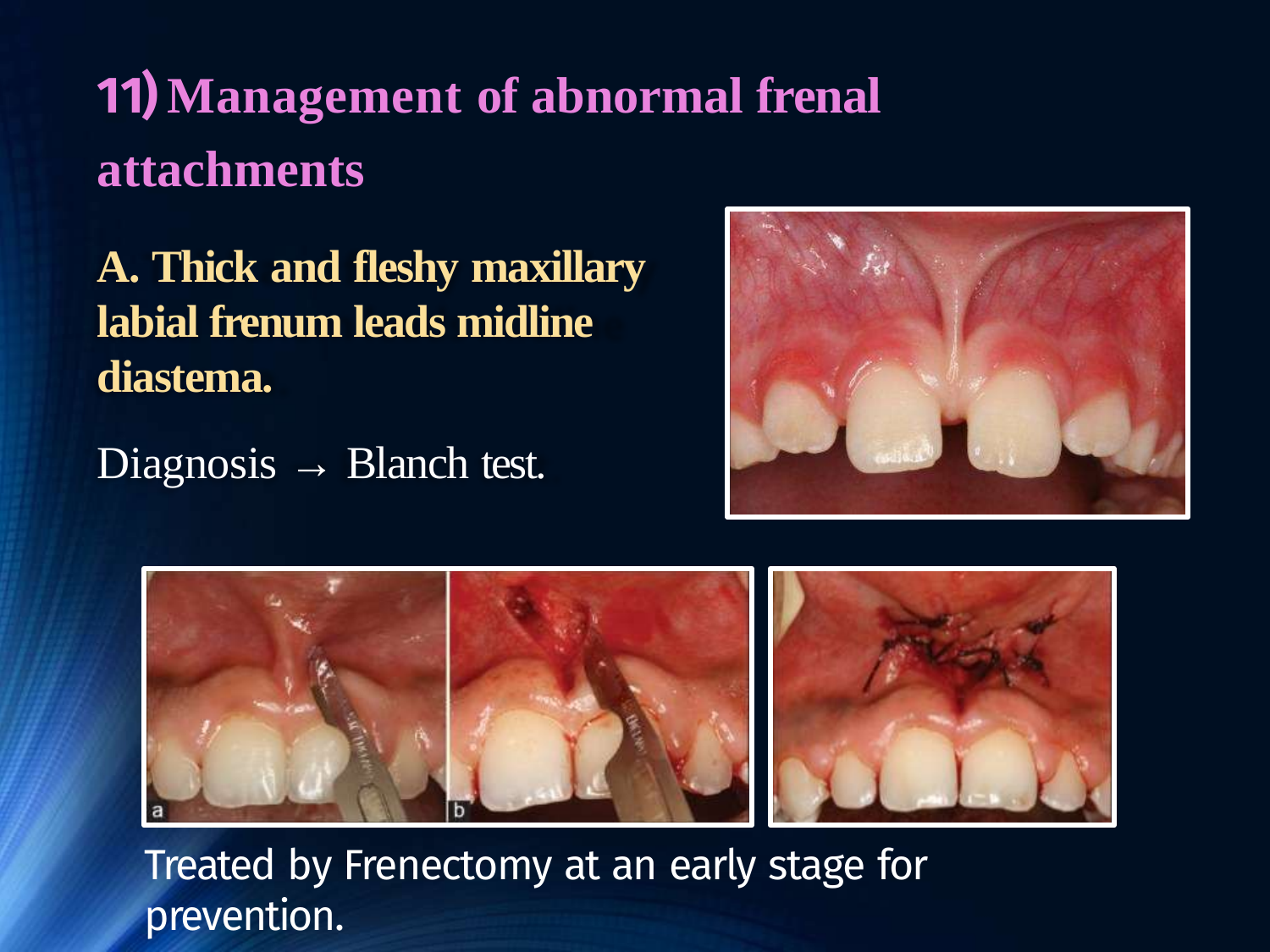

# 11) Management of abnormal frenal  attachments

A. Thick and fleshy maxillary  labial frenum leads midline  diastema.
Diagnosis → Blanch test.
Treated by Frenectomy at an early stage for prevention.